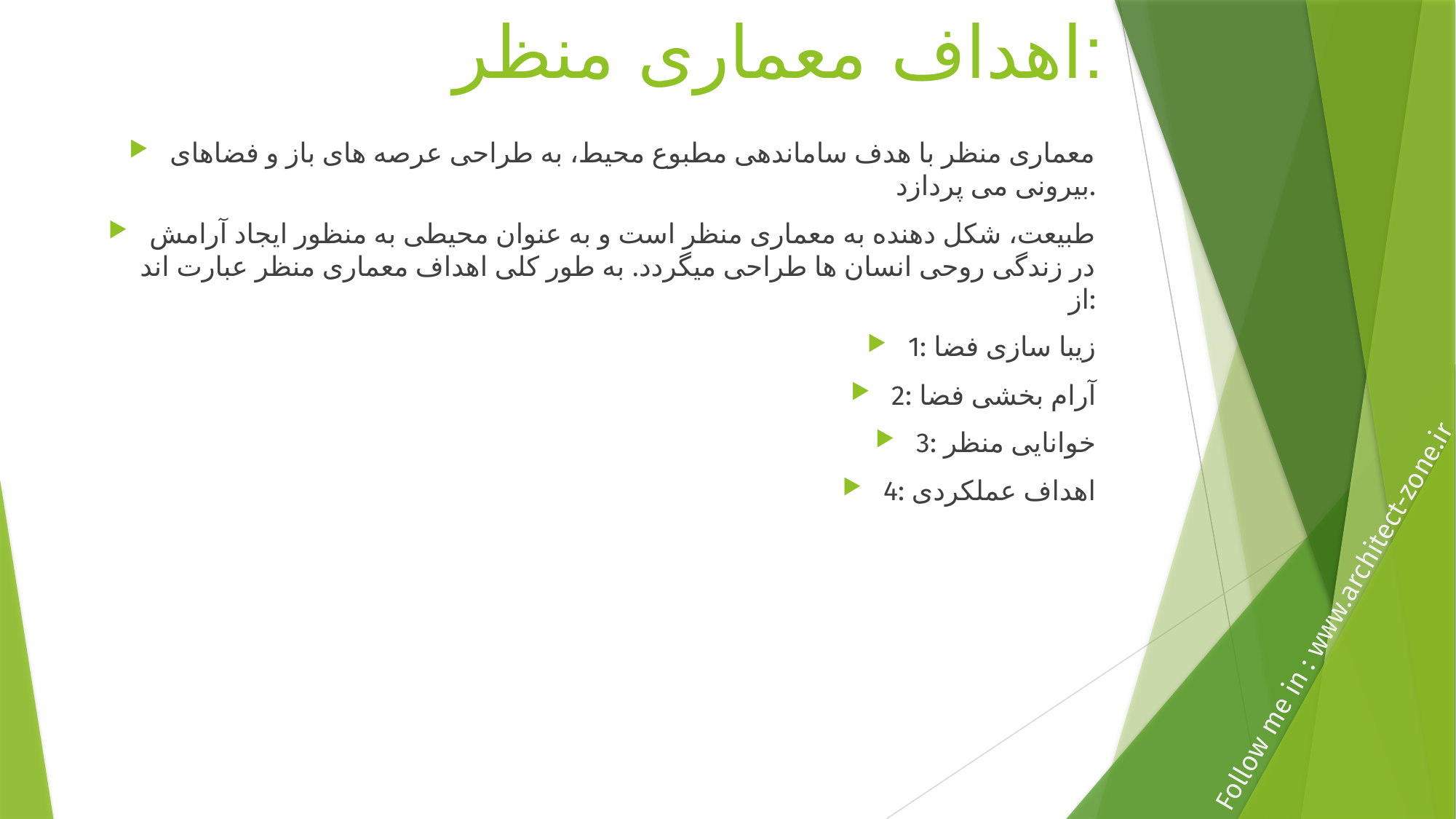

# اهداف معماری منظر:
معماری منظر با هدف ساماندهی مطبوع محیط، به طراحی عرصه های باز و فضاهای بیرونی می پردازد.
طبیعت، شکل دهنده به معماری منظر است و به عنوان محیطی به منظور ایجاد آرامش در زندگی روحی انسان ها طراحی میگردد. به طور کلی اهداف معماری منظر عبارت اند از:
1: زیبا سازی فضا
2: آرام بخشی فضا
3: خوانایی منظر
4: اهداف عملکردی
Follow me in : www.architect-zone.ir